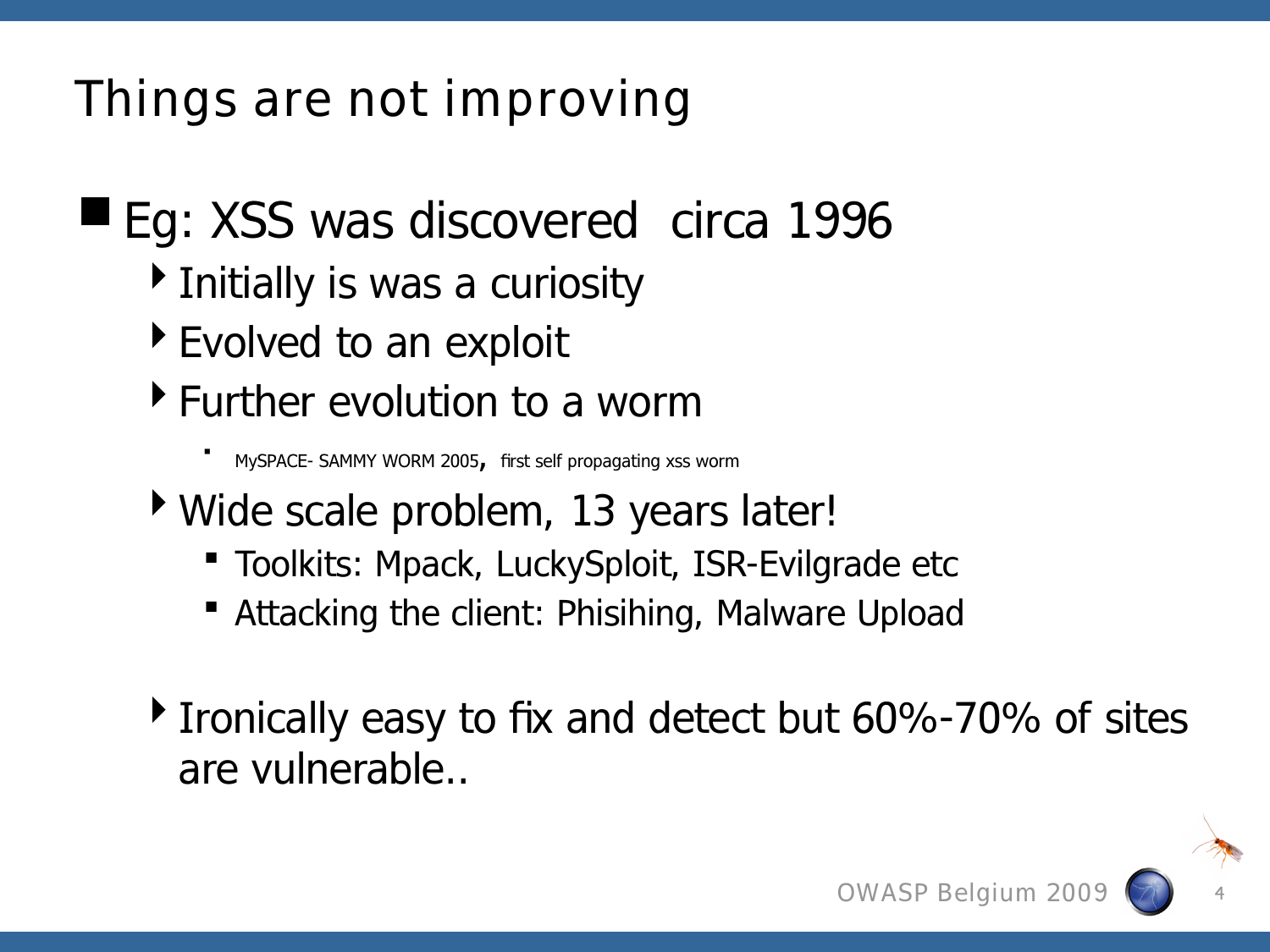

# Things are not improving
Eg: XSS was discovered  circa 1996
Initially is was a curiosity
Evolved to an exploit
Further evolution to a worm
MySPACE- SAMMY WORM 2005, first self propagating xss worm
Wide scale problem, 13 years later!
Toolkits: Mpack, LuckySploit, ISR-Evilgrade etc
Attacking the client: Phisihing, Malware Upload

Ironically easy to fix and detect but 60%-70% of sites are vulnerable..

4